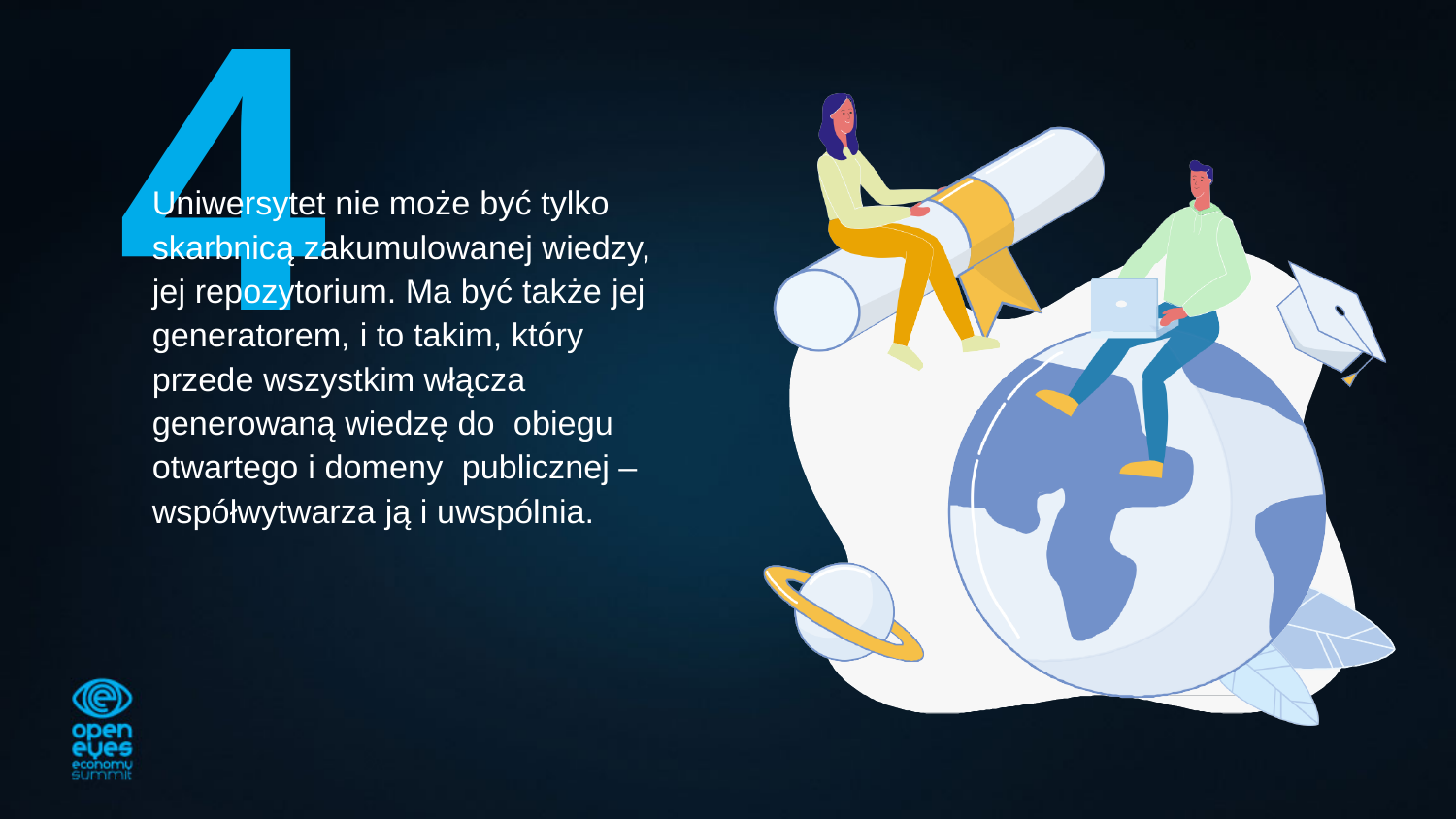

# 4

Uniwersytet nie może być tylko skarbnicą zakumulowanej wiedzy,
jej repozytorium. Ma być także jej generatorem, i to takim, który przede wszystkim włącza generowaną wiedzę do  obiegu otwartego i domeny  publicznej – współwytwarza ją i uwspólnia.